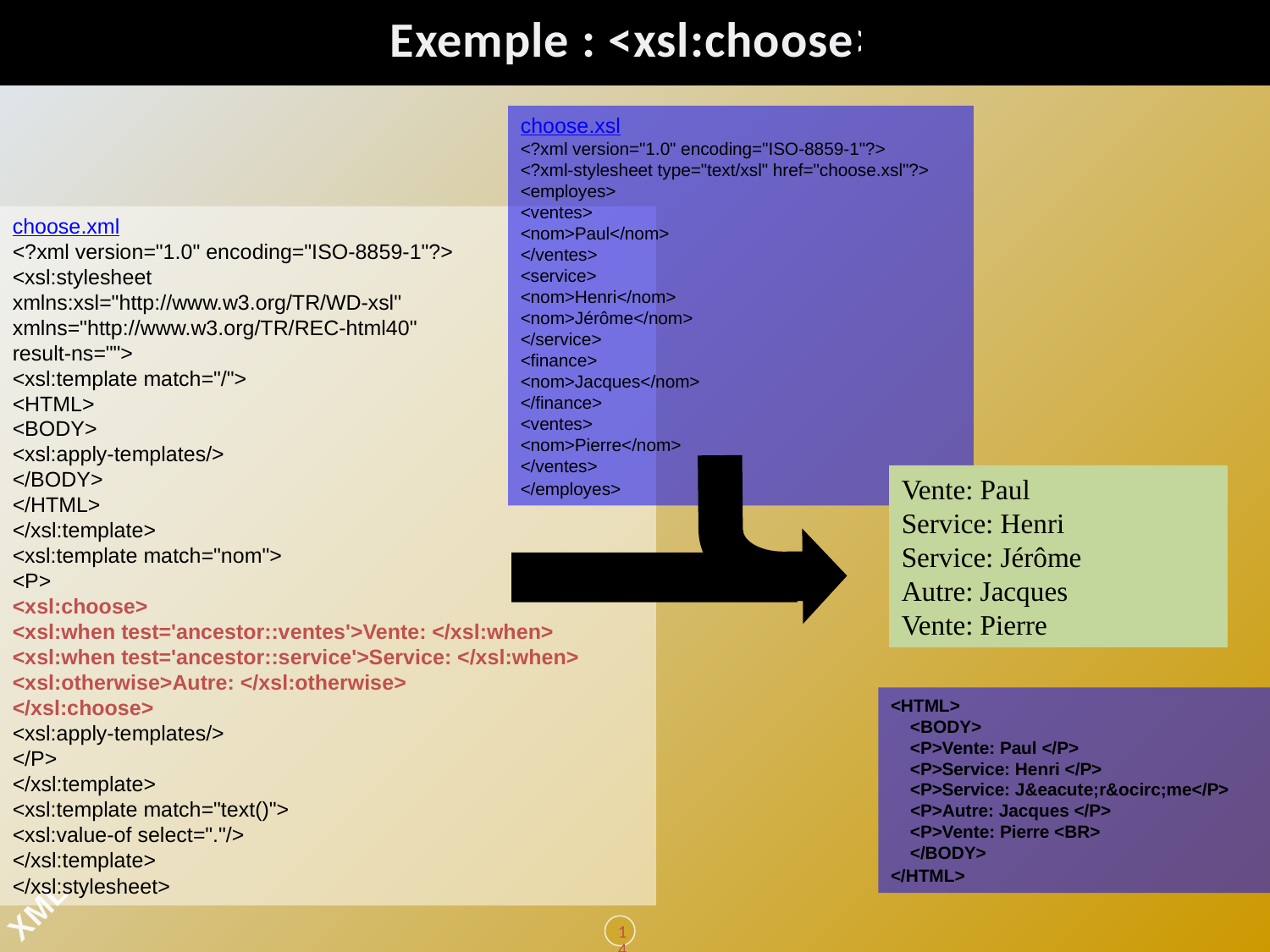

# Exemple : <xsl:choose>
choose.xsl
<?xml version="1.0" encoding="ISO-8859-1"?>
<?xml-stylesheet type="text/xsl" href="choose.xsl"?>
<employes>
<ventes>
<nom>Paul</nom>
</ventes>
<service>
<nom>Henri</nom>
<nom>Jérôme</nom>
</service>
<finance>
<nom>Jacques</nom>
</finance>
<ventes>
<nom>Pierre</nom>
</ventes>
</employes>
choose.xml
<?xml version="1.0" encoding="ISO-8859-1"?>
<xsl:stylesheet
xmlns:xsl="http://www.w3.org/TR/WD-xsl"
xmlns="http://www.w3.org/TR/REC-html40"
result-ns="">
<xsl:template match="/">
<HTML>
<BODY>
<xsl:apply-templates/>
</BODY>
</HTML>
</xsl:template>
<xsl:template match="nom">
<P>
<xsl:choose>
<xsl:when test='ancestor::ventes'>Vente: </xsl:when>
<xsl:when test='ancestor::service'>Service: </xsl:when>
<xsl:otherwise>Autre: </xsl:otherwise>
</xsl:choose>
<xsl:apply-templates/>
</P>
</xsl:template>
<xsl:template match="text()">
<xsl:value-of select="."/>
</xsl:template>
</xsl:stylesheet>

Vente: Paul
Service: Henri
Service: Jérôme
Autre: Jacques
Vente: Pierre

<HTML>
    <BODY>
    <P>Vente: Paul </P>
    <P>Service: Henri </P>
    <P>Service: J&eacute;r&ocirc;me</P>
    <P>Autre: Jacques </P>
    <P>Vente: Pierre <BR>
    </BODY>
</HTML>
141